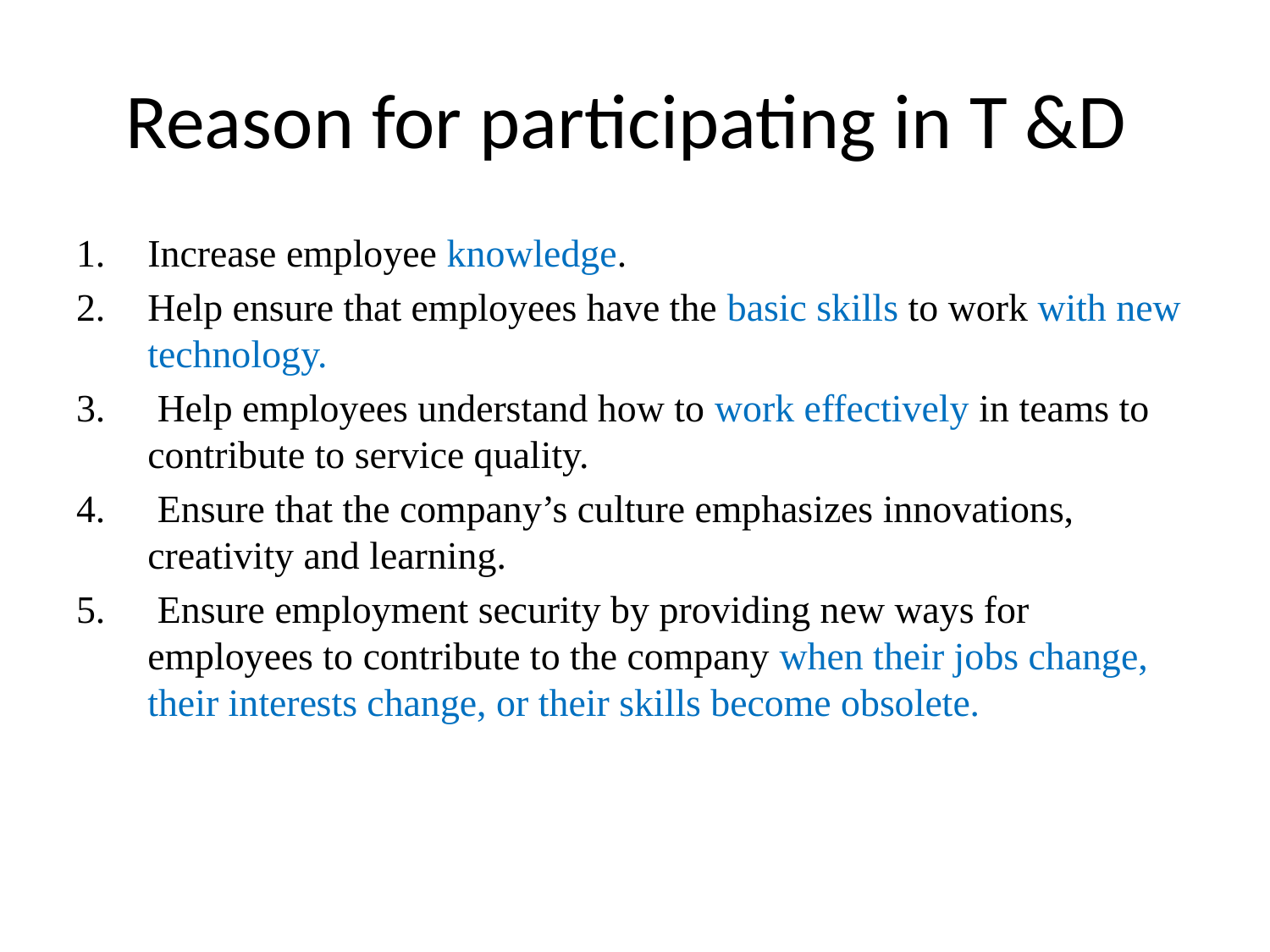

# Reason for participating in T &D
Increase employee knowledge.
Help ensure that employees have the basic skills to work with new technology.
 Help employees understand how to work effectively in teams to contribute to service quality.
 Ensure that the company’s culture emphasizes innovations, creativity and learning.
 Ensure employment security by providing new ways for employees to contribute to the company when their jobs change, their interests change, or their skills become obsolete.